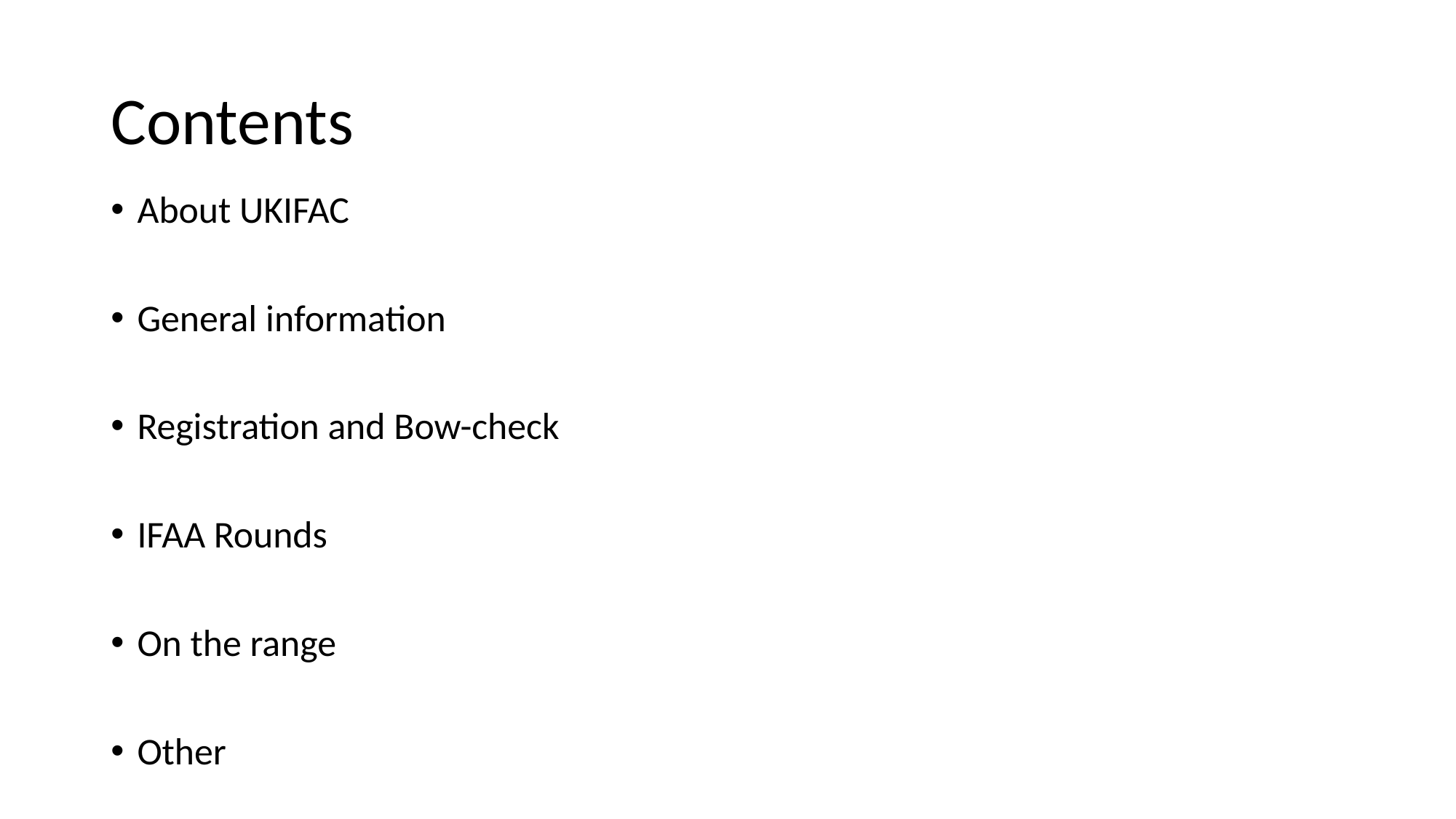

# Contents
About UKIFAC

General information

Registration and Bow-check

IFAA Rounds

On the range

Other